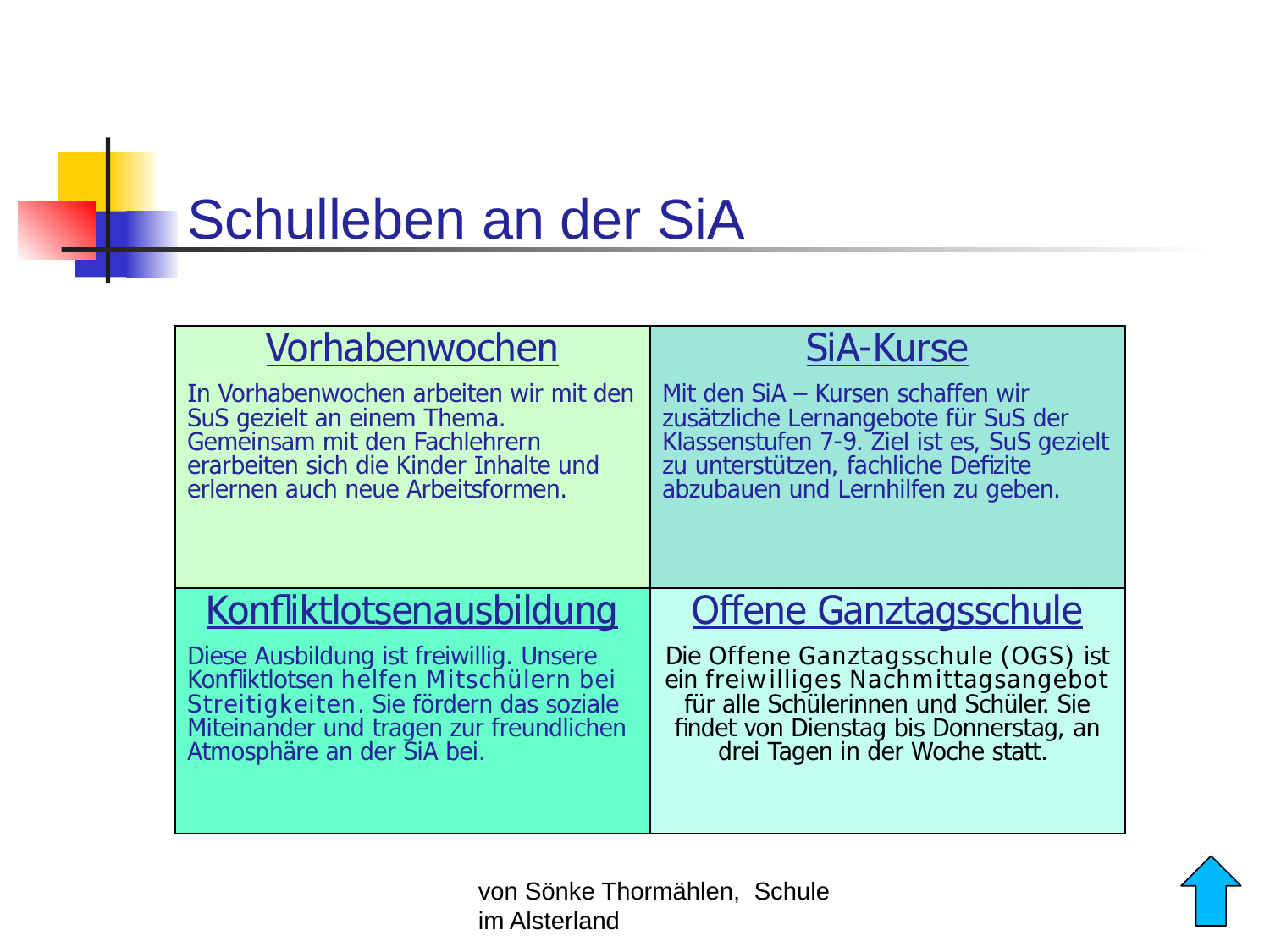

Schulleben an der SiA
| Vorhabenwochen In Vorhabenwochen arbeiten wir mit den SuS gezielt an einem Thema. Gemeinsam mit den Fachlehrern erarbeiten sich die Kinder Inhalte und erlernen auch neue Arbeitsformen. | SiA-Kurse Mit den SiA – Kursen schaffen wir zusätzliche Lernangebote für SuS der Klassenstufen 7-9. Ziel ist es, SuS gezielt zu unterstützen, fachliche Defizite abzubauen und Lernhilfen zu geben. |
| --- | --- |
| Konfliktlotsenausbildung Diese Ausbildung ist freiwillig. Unsere Konfliktlotsen helfen Mitschülern bei Streitigkeiten. Sie fördern das soziale Miteinander und tragen zur freundlichen Atmosphäre an der SiA bei. | Offene Ganztagsschule Die Offene Ganztagsschule (OGS) ist ein freiwilliges Nachmittagsangebot für alle Schülerinnen und Schüler. Sie findet von Dienstag bis Donnerstag, an drei Tagen in der Woche statt. |
ISEISERV seit 2017

von Sönke Thormählen,  Schule im Alsterland